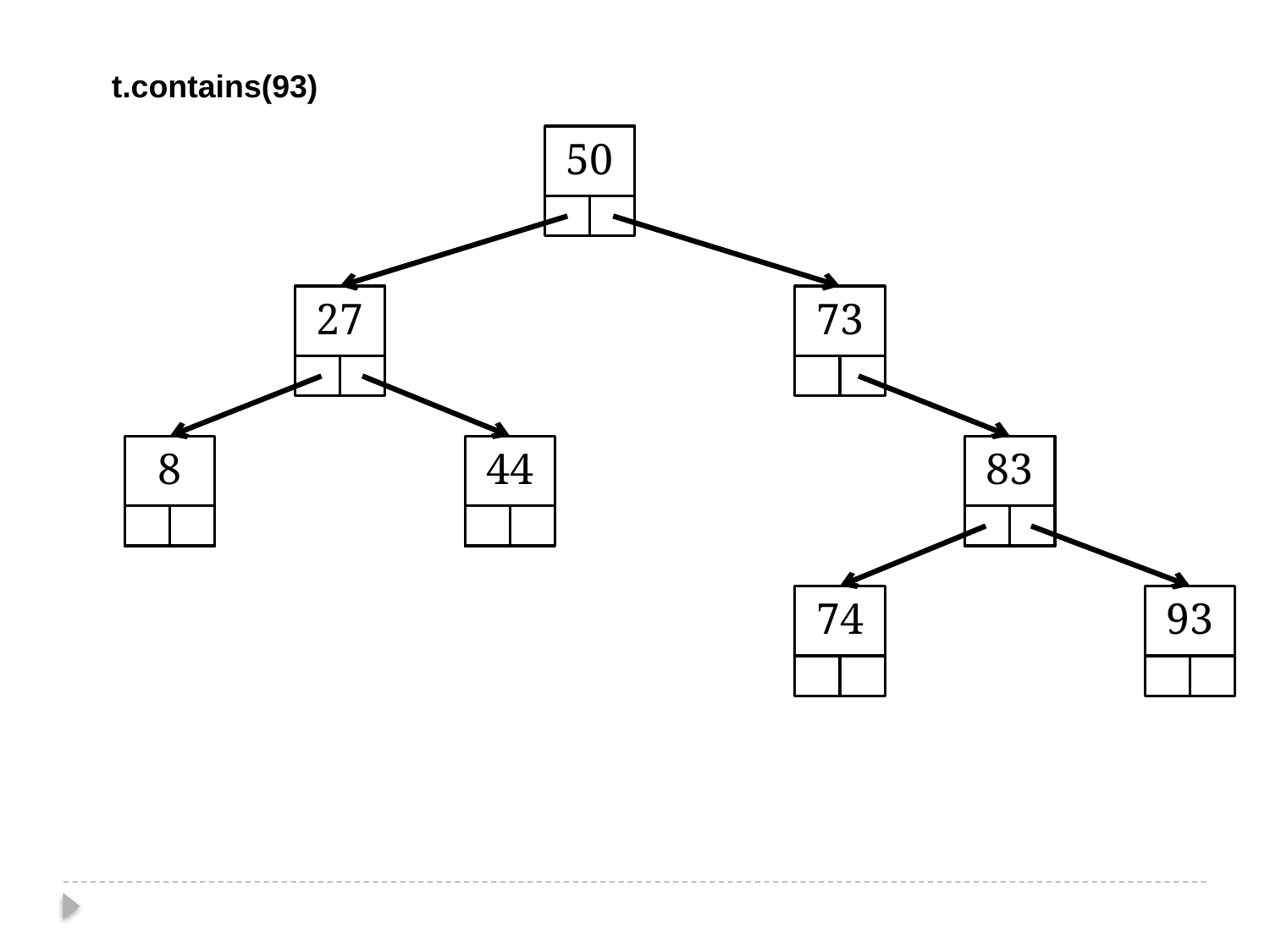

t.contains(93)
50

27
73

8
44
83

74
93